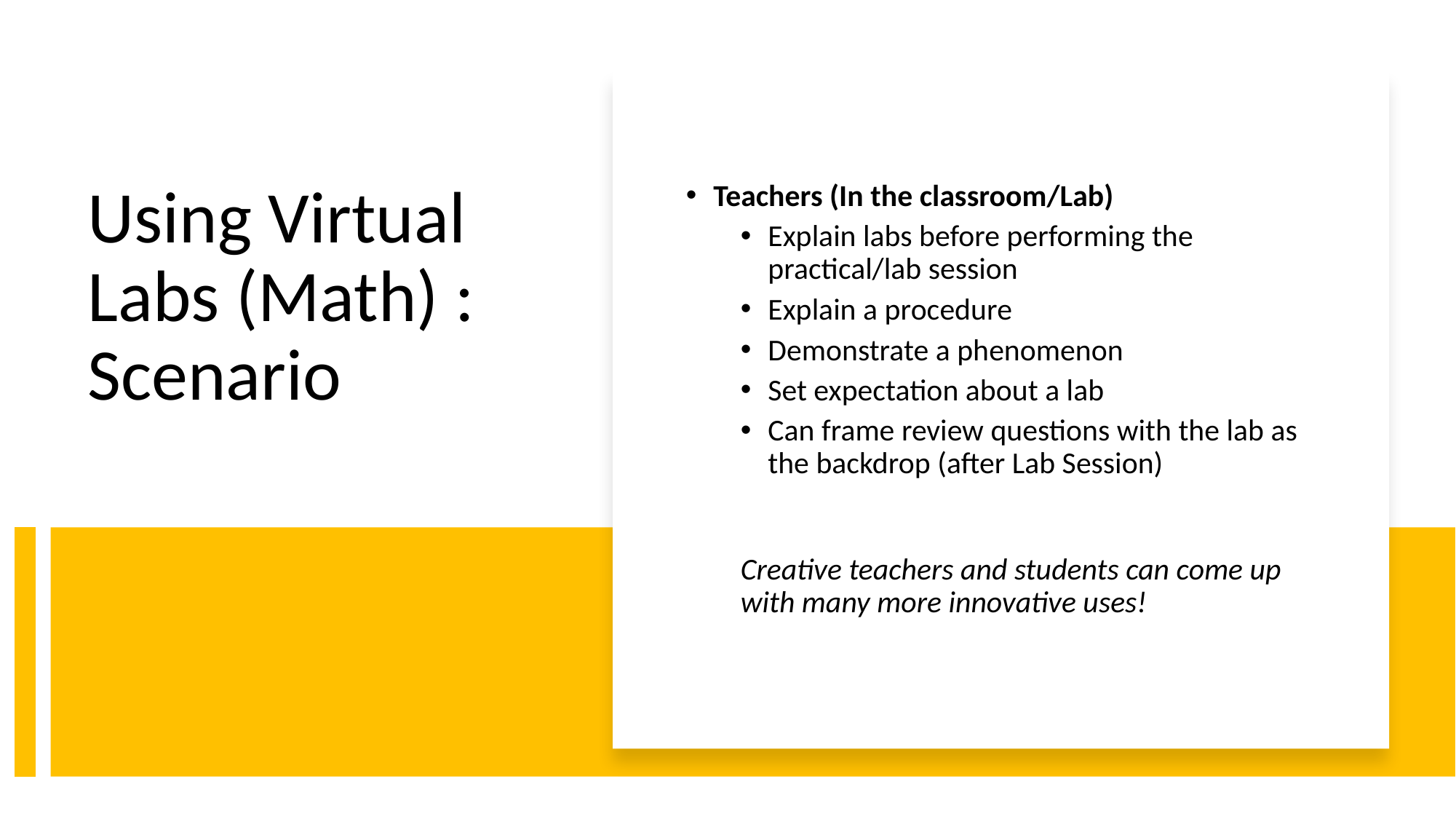

Teachers (In the classroom/Lab)
Explain labs before performing the practical/lab session
Explain a procedure
Demonstrate a phenomenon
Set expectation about a lab
Can frame review questions with the lab as the backdrop (after Lab Session)
Creative teachers and students can come up with many more innovative uses!
# Using Virtual Labs (Math) : Scenario